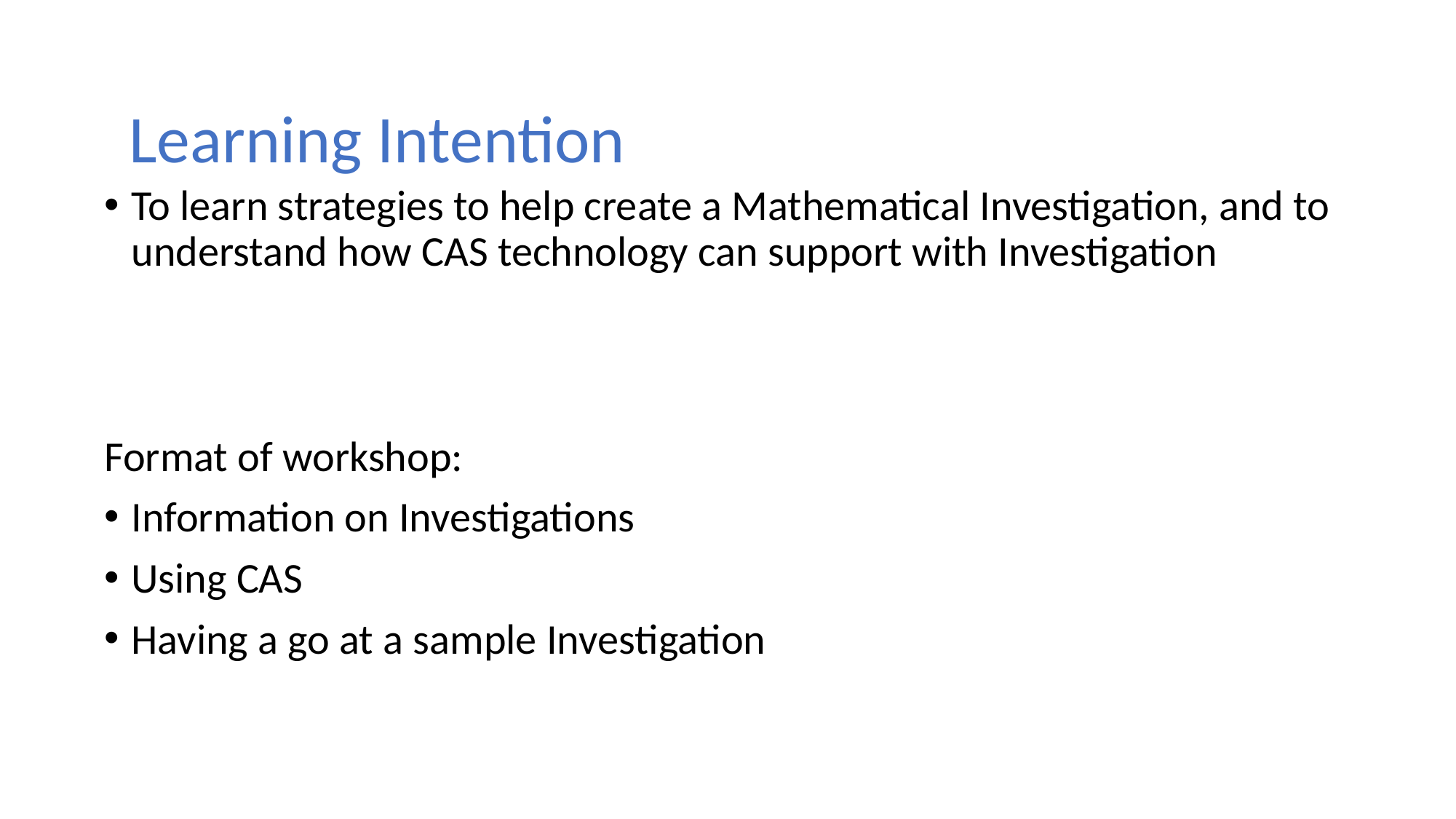

Learning Intention
To learn strategies to help create a Mathematical Investigation, and to understand how CAS technology can support with Investigation
Format of workshop:
Information on Investigations
Using CAS
Having a go at a sample Investigation